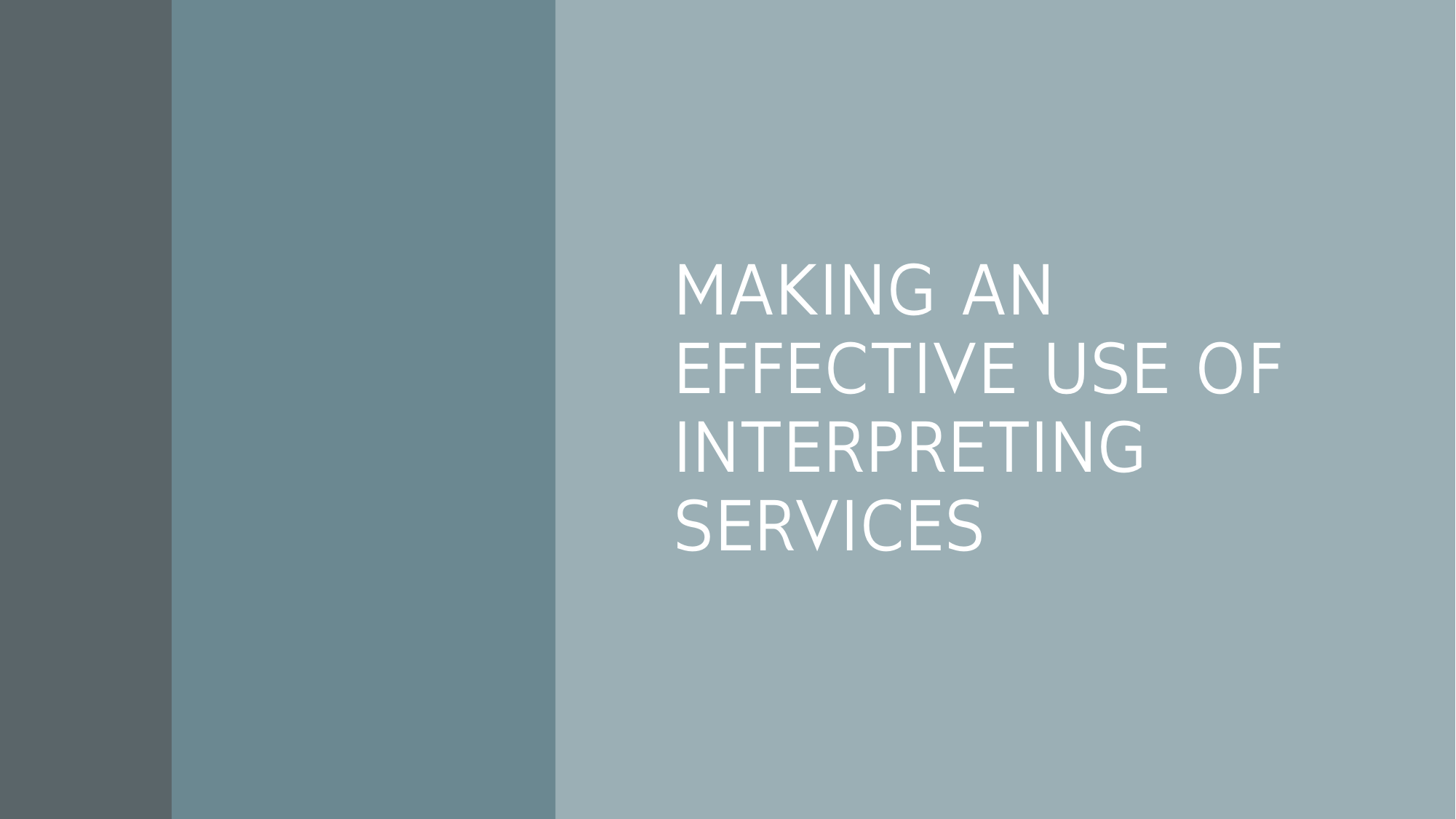

# Making an effective use of interpreting services